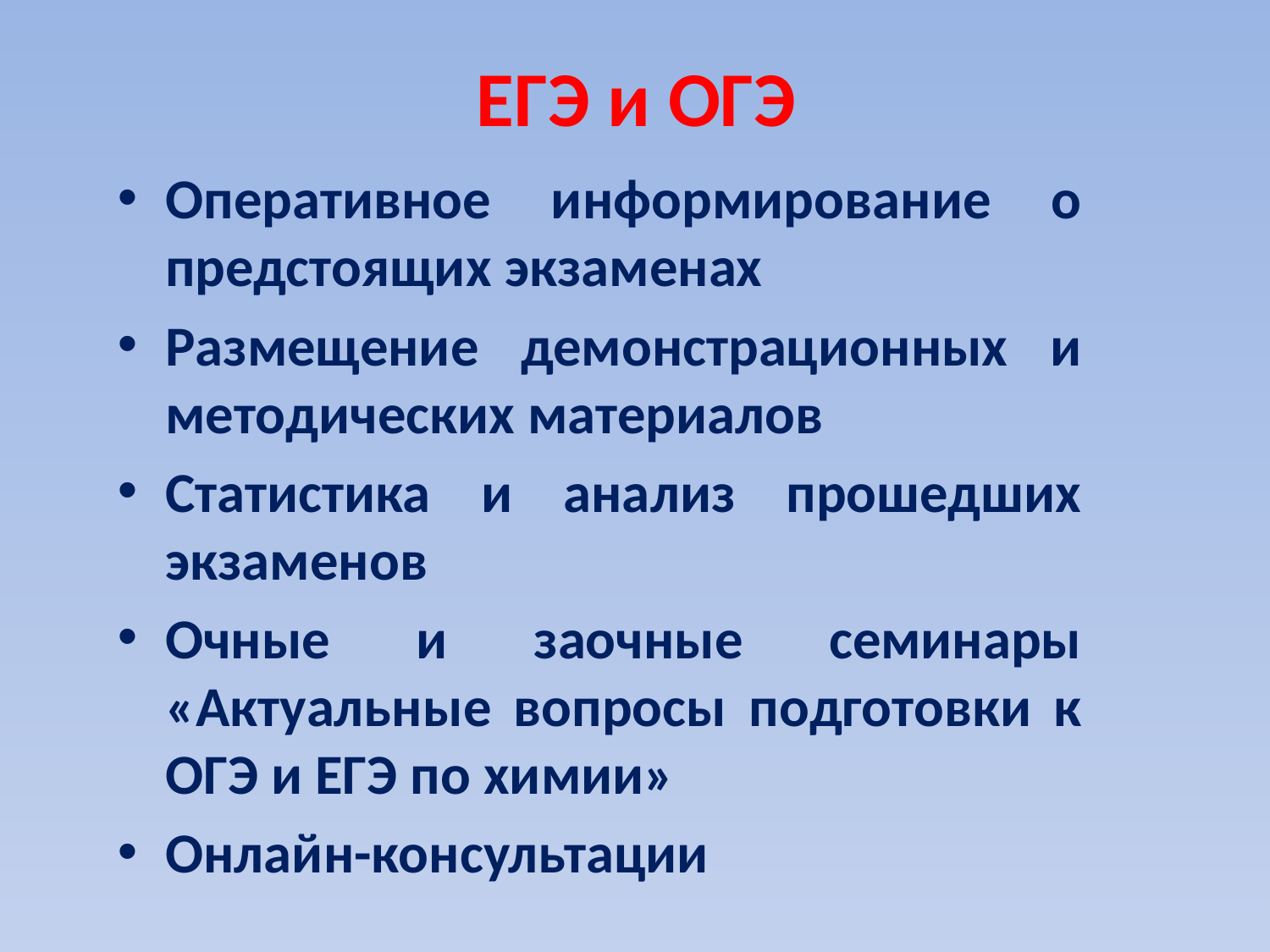

# ЕГЭ и ОГЭ
Оперативное информирование о предстоящих экзаменах
Размещение демонстрационных и методических материалов
Статистика и анализ прошедших экзаменов
Очные и заочные семинары «Актуальные вопросы подготовки к ОГЭ и ЕГЭ по химии»
Онлайн-консультации